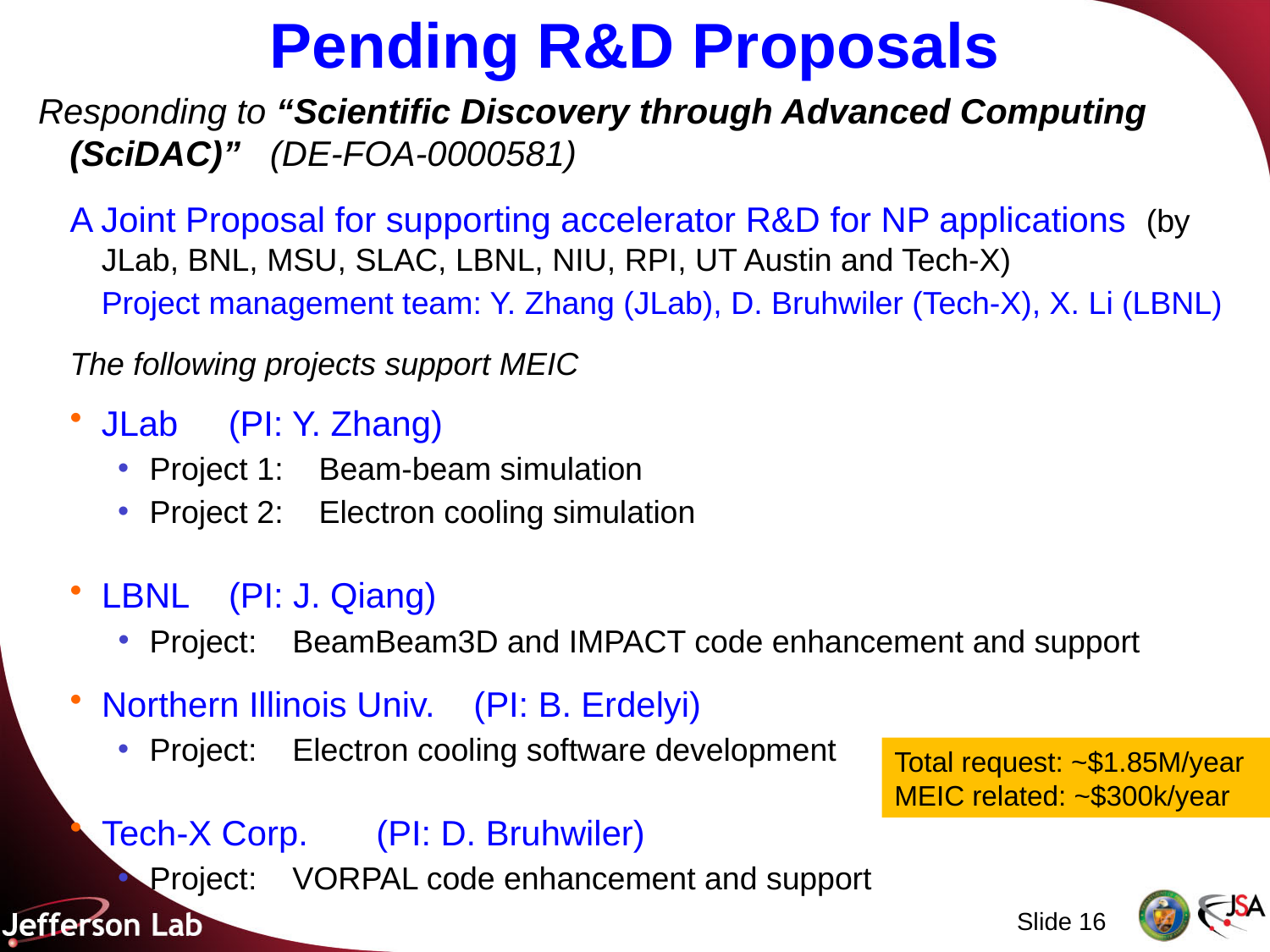

# Pending R&D Proposals
Responding to “Scientific Discovery through Advanced Computing (SciDAC)”   (DE-FOA-0000581)

A Joint Proposal for supporting accelerator R&D for NP applications  (by JLab, BNL, MSU, SLAC, LBNL, NIU, RPI, UT Austin and Tech-X)
	Project management team: Y. Zhang (JLab), D. Bruhwiler (Tech-X), X. Li (LBNL)

The following projects support MEIC

JLab	(PI: Y. Zhang)
Project 1:    Beam-beam simulation
Project 2:    Electron cooling simulation

LBNL	(PI: J. Qiang)
Project:    BeamBeam3D and IMPACT code enhancement and support

Northern Illinois Univ.    (PI: B. Erdelyi)
Project:    Electron cooling software development

Tech-X Corp.       (PI: D. Bruhwiler)
Project:    VORPAL code enhancement and support
Total request: ~$1.85M/year
MEIC related: ~$300k/year
Slide 16